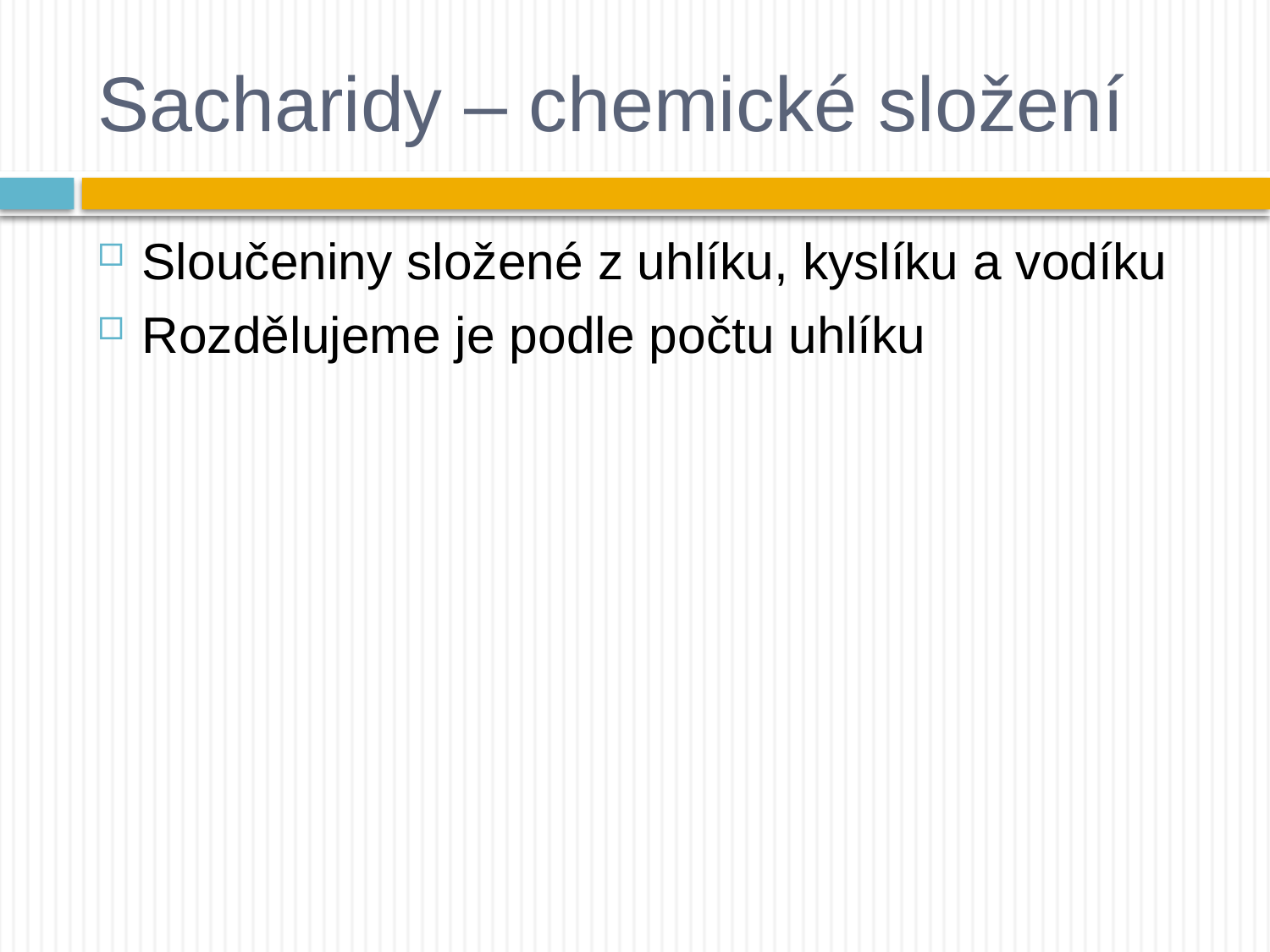

# Sacharidy – chemické složení
Sloučeniny složené z uhlíku, kyslíku a vodíku
Rozdělujeme je podle počtu uhlíku